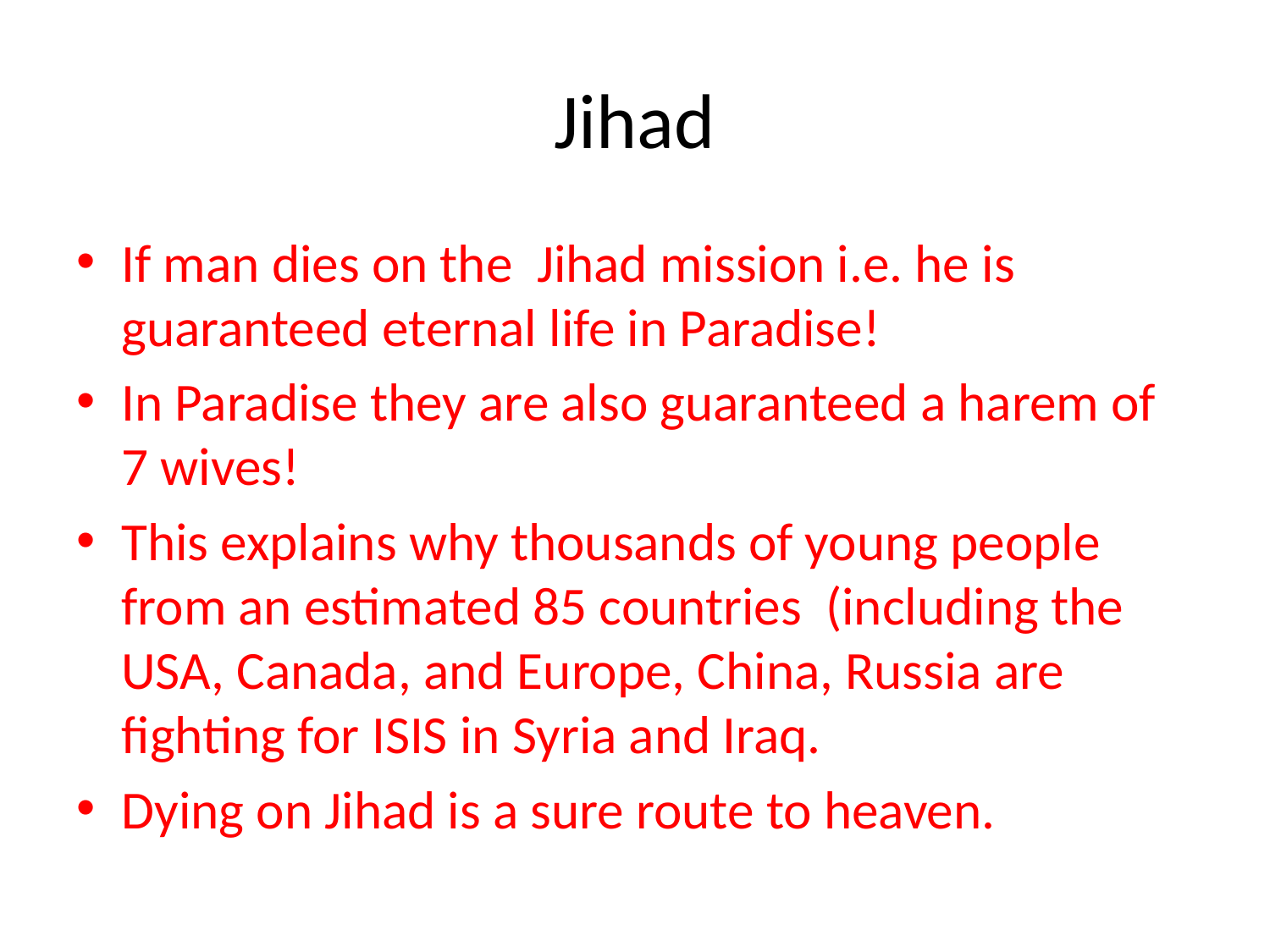

# Jihad
If man dies on the  Jihad mission i.e. he is guaranteed eternal life in Paradise!
In Paradise they are also guaranteed a harem of 7 wives!
This explains why thousands of young people from an estimated 85 countries  (including the USA, Canada, and Europe, China, Russia are fighting for ISIS in Syria and Iraq.
Dying on Jihad is a sure route to heaven.